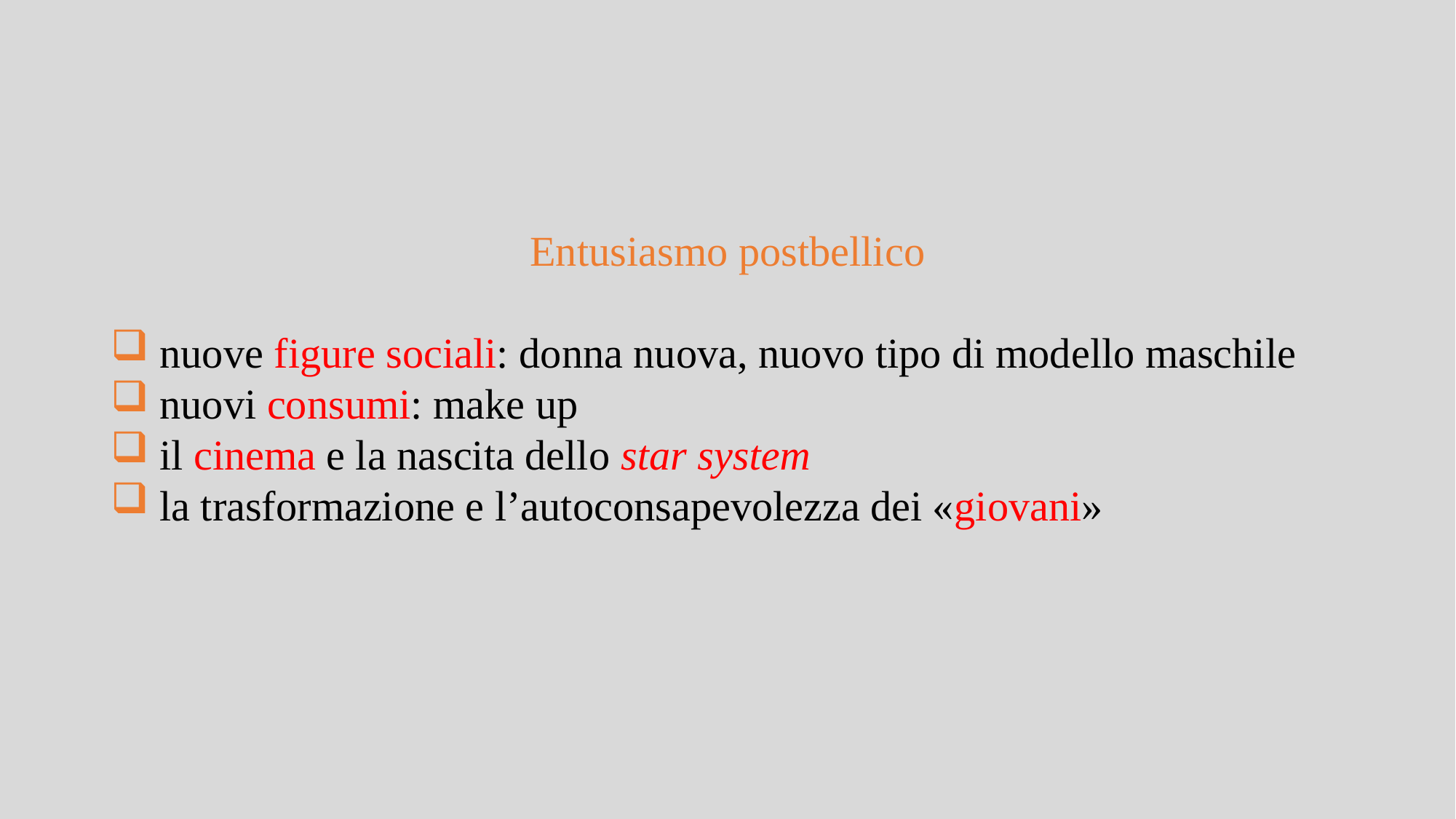

Entusiasmo postbellico

 nuove figure sociali: donna nuova, nuovo tipo di modello maschile
 nuovi consumi: make up
 il cinema e la nascita dello star system
 la trasformazione e l’autoconsapevolezza dei «giovani»